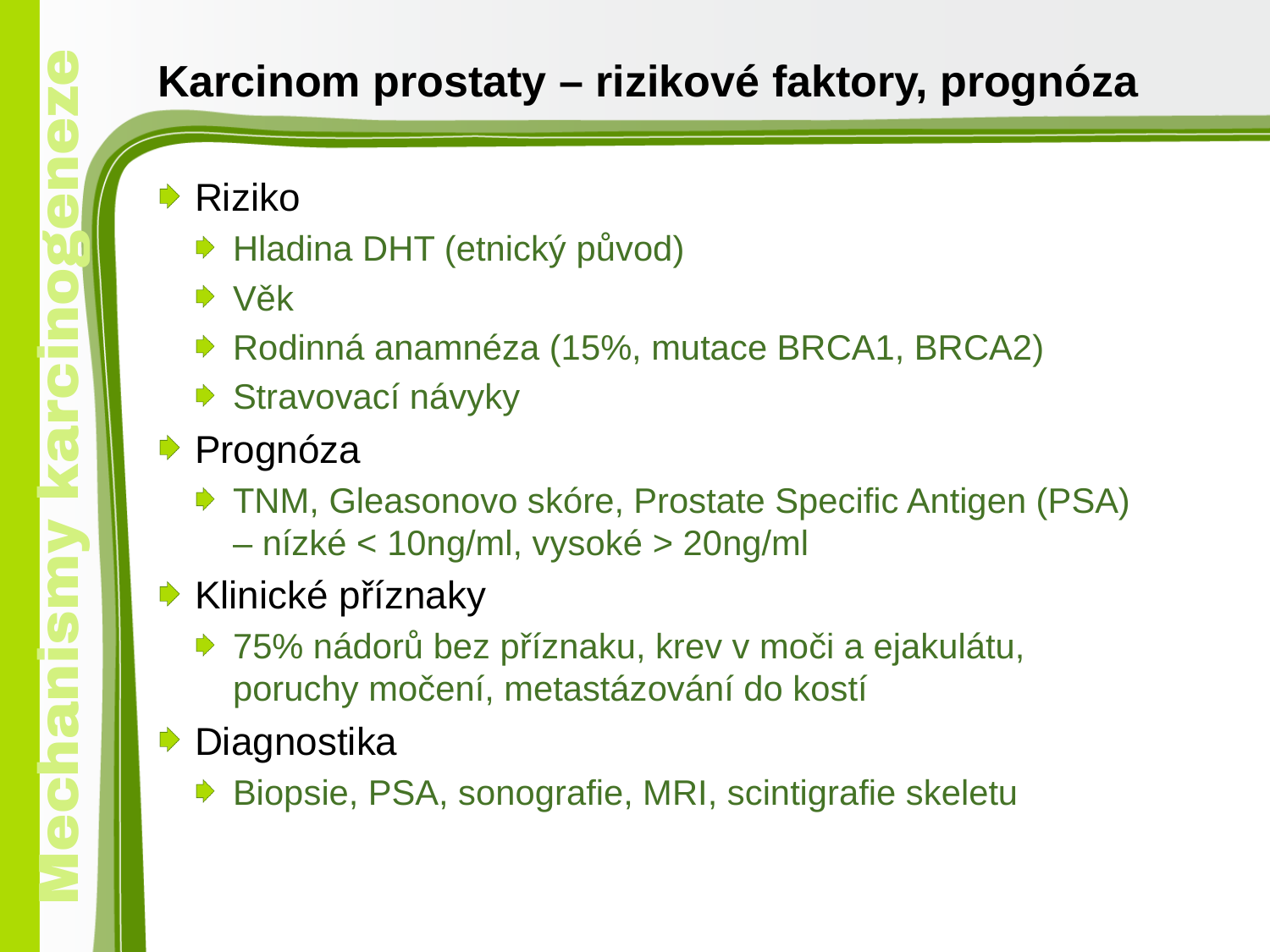

# Karcinom prostaty – rizikové faktory, prognóza
Riziko
Hladina DHT (etnický původ)
Věk
Rodinná anamnéza (15%, mutace BRCA1, BRCA2)
Stravovací návyky
Prognóza
TNM, Gleasonovo skóre, Prostate Specific Antigen (PSA) – nízké < 10ng/ml, vysoké > 20ng/ml
Klinické příznaky
75% nádorů bez příznaku, krev v moči a ejakulátu, poruchy močení, metastázování do kostí
Diagnostika
Biopsie, PSA, sonografie, MRI, scintigrafie skeletu